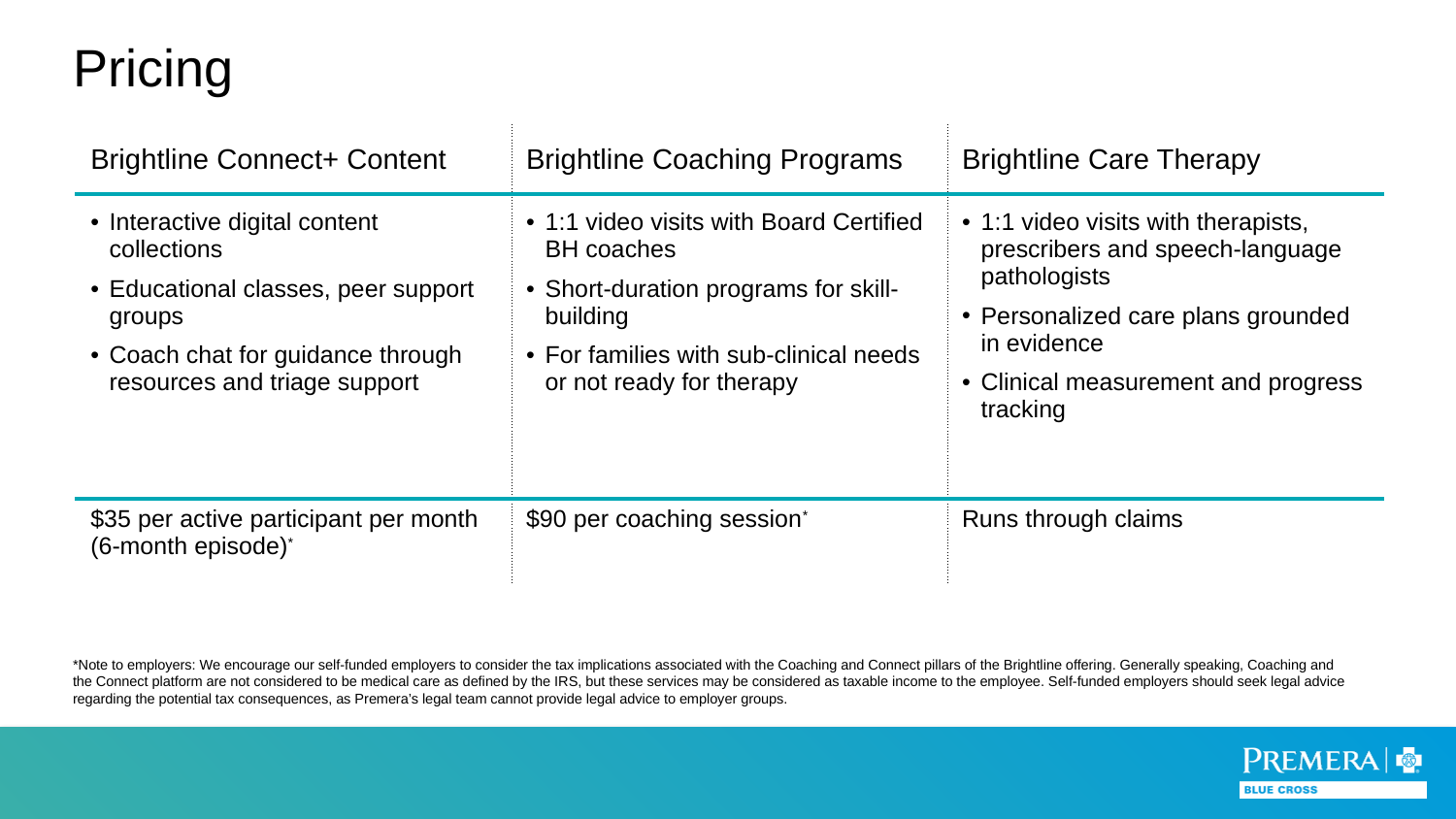

Pricing
| Brightline Connect+ Content | Brightline Coaching Programs | Brightline Care Therapy |
| --- | --- | --- |
| Interactive digital content collections Educational classes, peer support groups Coach chat for guidance through resources and triage support | 1:1 video visits with Board Certified BH coaches Short-duration programs for skill-building For families with sub-clinical needs or not ready for therapy | 1:1 video visits with therapists, prescribers and speech-language pathologists Personalized care plans grounded in evidence Clinical measurement and progress tracking |
| $35 per active participant per month (6-month episode)\* | $90 per coaching session\* | Runs through claims |
*Note to employers: We encourage our self-funded employers to consider the tax implications associated with the Coaching and Connect pillars of the Brightline offering. Generally speaking, Coaching and the Connect platform are not considered to be medical care as defined by the IRS, but these services may be considered as taxable income to the employee. Self-funded employers should seek legal advice regarding the potential tax consequences, as Premera’s legal team cannot provide legal advice to employer groups.